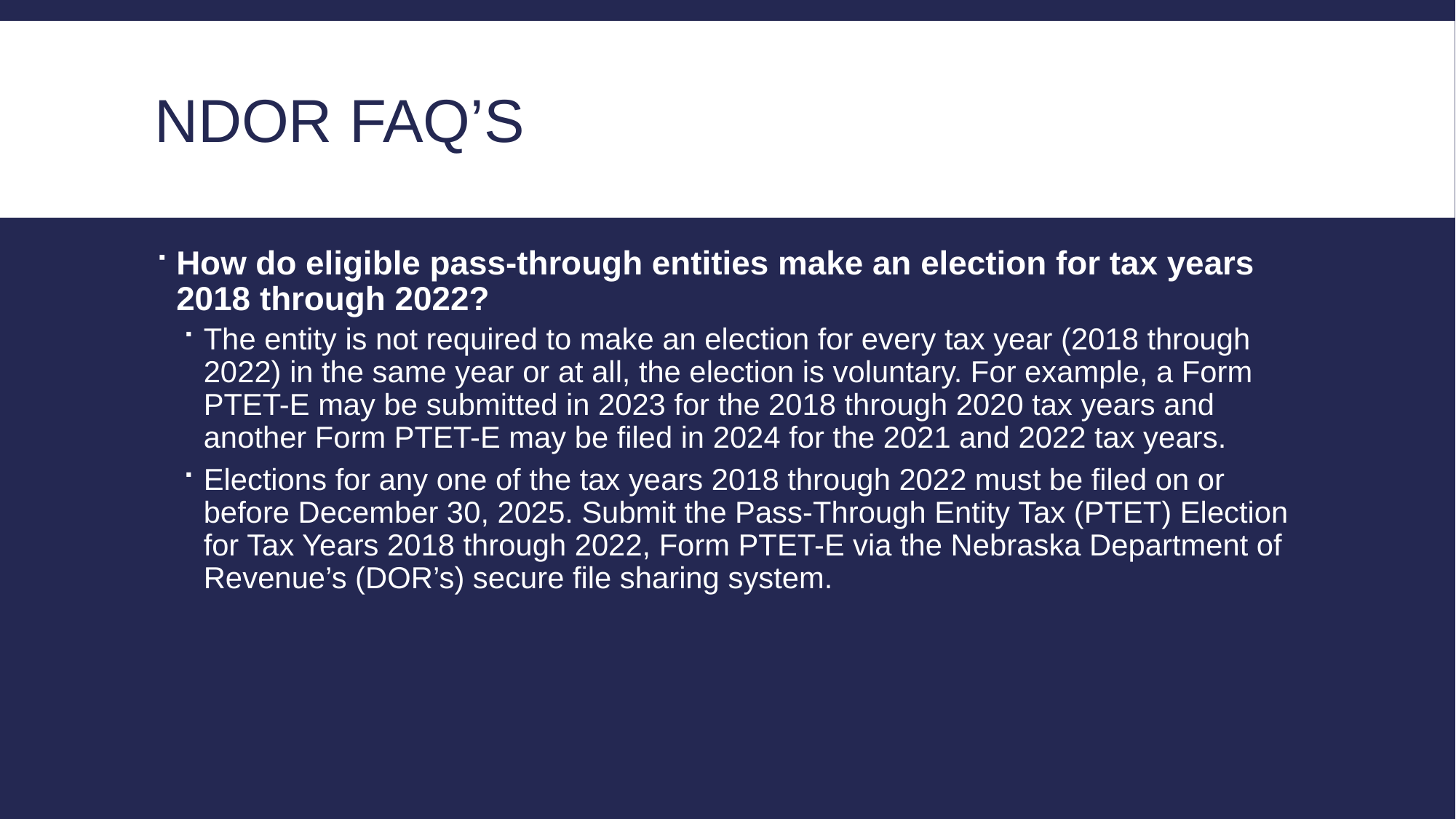

# NDOR Faq’s
How do eligible pass-through entities make an election for tax years 2018 through 2022?
The entity is not required to make an election for every tax year (2018 through 2022) in the same year or at all, the election is voluntary. For example, a Form PTET-E may be submitted in 2023 for the 2018 through 2020 tax years and another Form PTET-E may be filed in 2024 for the 2021 and 2022 tax years.
Elections for any one of the tax years 2018 through 2022 must be filed on or before December 30, 2025. Submit the Pass-Through Entity Tax (PTET) Election for Tax Years 2018 through 2022, Form PTET-E via the Nebraska Department of Revenue’s (DOR’s) secure file sharing system.